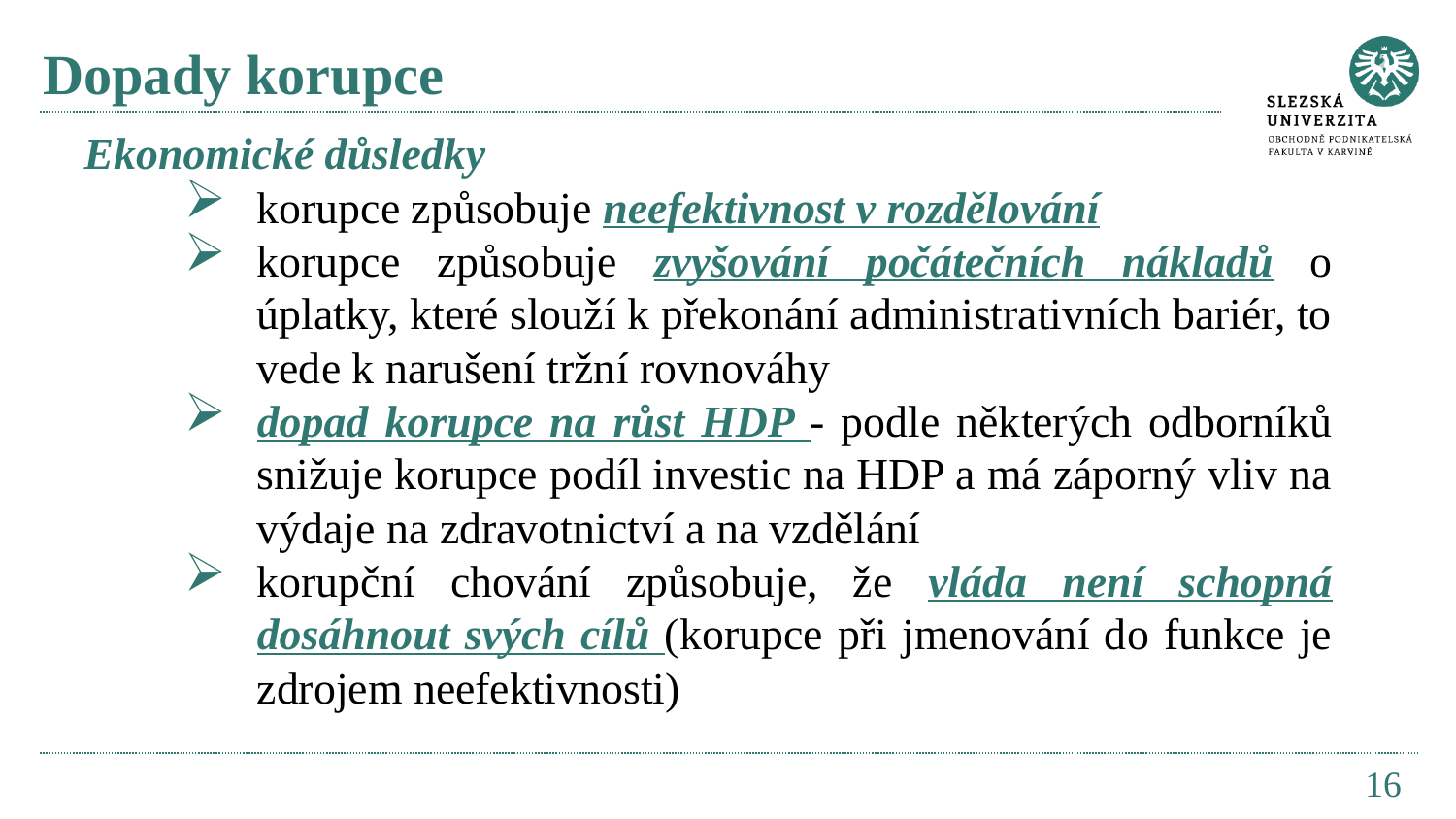

# Dopady korupce
Ekonomické důsledky
korupce způsobuje neefektivnost v rozdělování
korupce způsobuje zvyšování počátečních nákladů o úplatky, které slouží k překonání administrativních bariér, to vede k narušení tržní rovnováhy
dopad korupce na růst HDP - podle některých odborníků snižuje korupce podíl investic na HDP a má záporný vliv na výdaje na zdravotnictví a na vzdělání
korupční chování způsobuje, že vláda není schopná dosáhnout svých cílů (korupce při jmenování do funkce je zdrojem neefektivnosti)

16